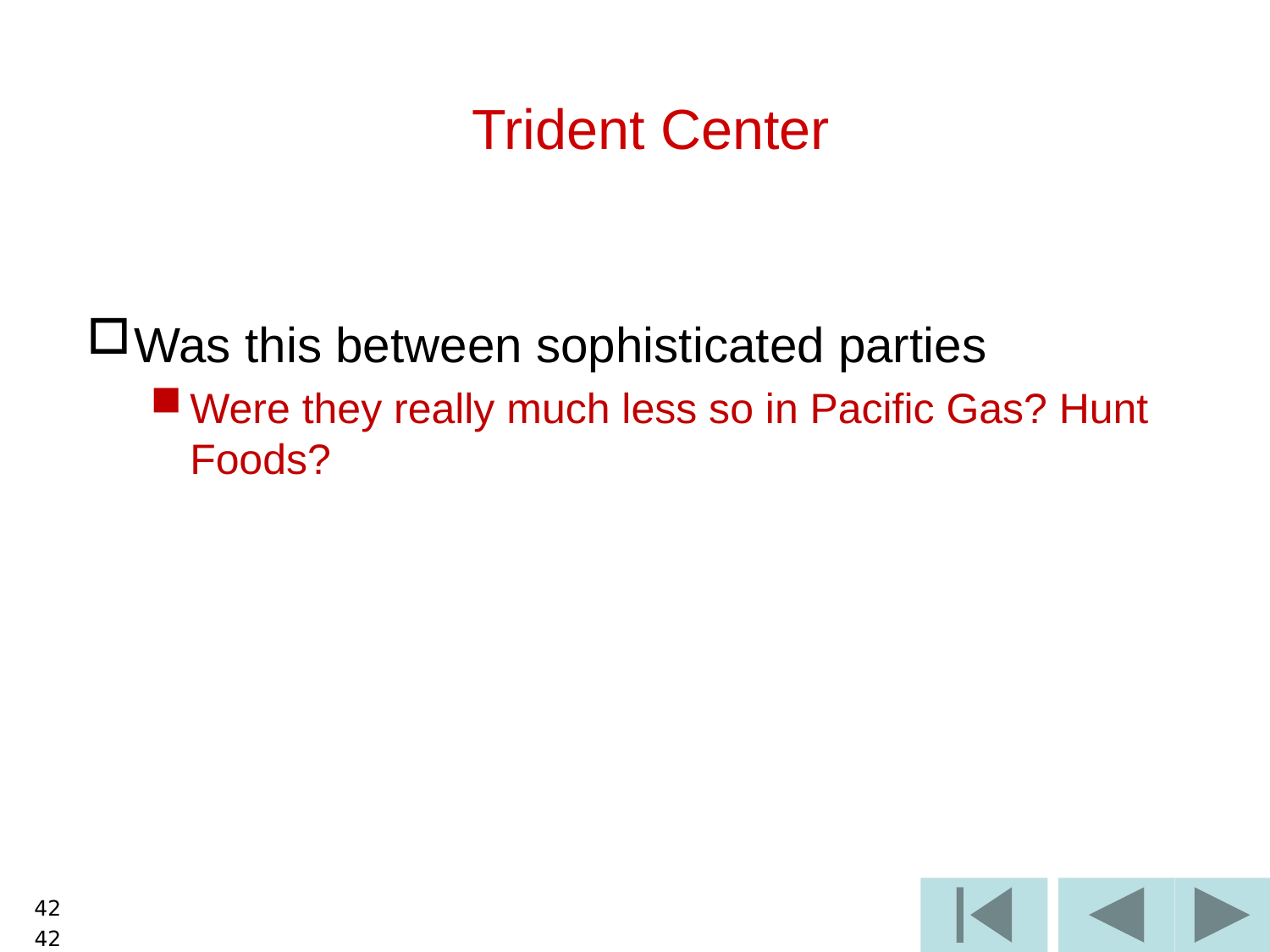

Trident Center

Was this between sophisticated parties
Were they really much less so in Pacific Gas? Hunt Foods?
42
42